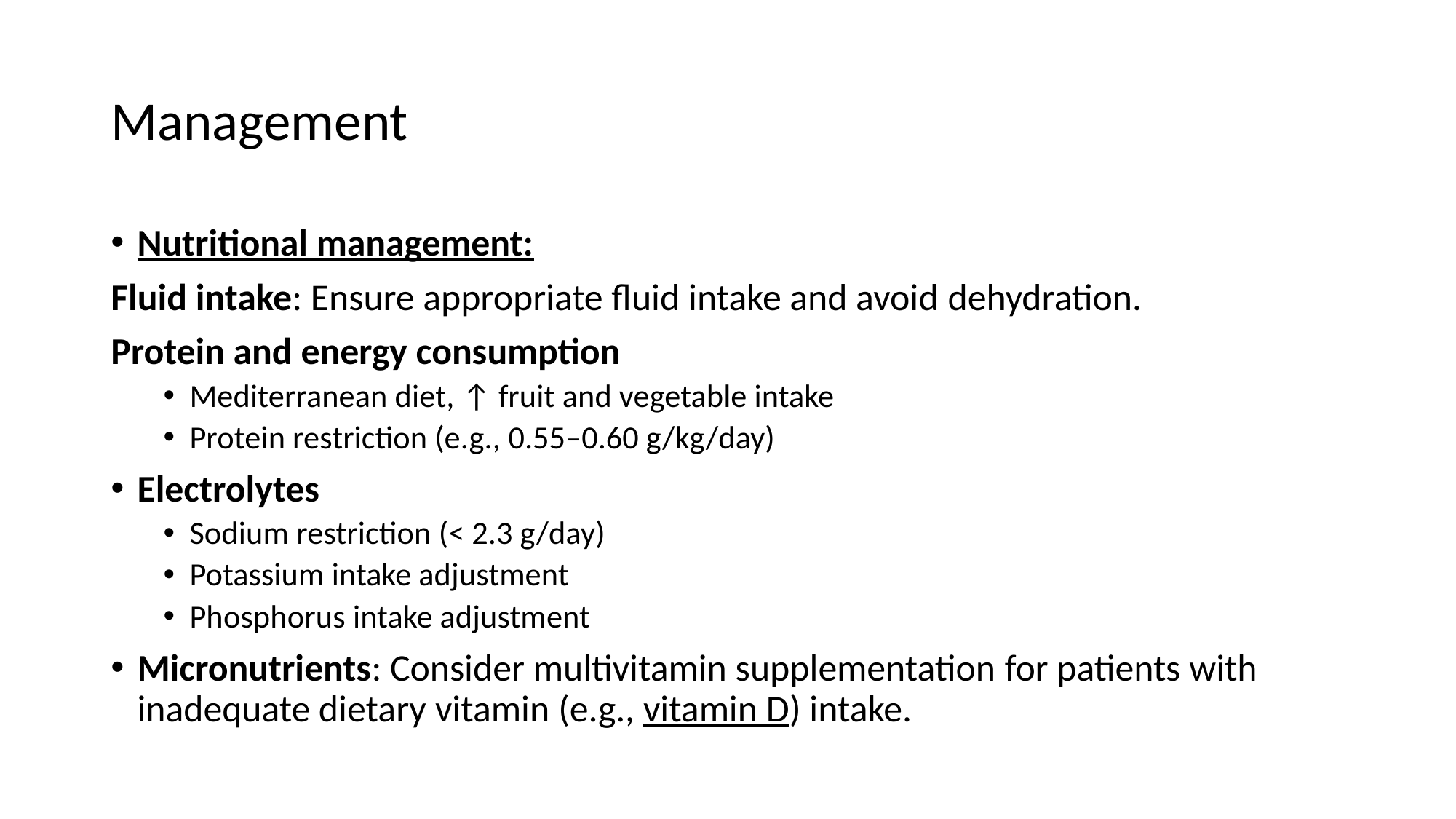

# Management
Nutritional management:
Fluid intake: Ensure appropriate fluid intake and avoid dehydration.
Protein and energy consumption
Mediterranean diet, ↑ fruit and vegetable intake
Protein restriction (e.g., 0.55–0.60 g/kg/day)
Electrolytes
Sodium restriction (< 2.3 g/day)
Potassium intake adjustment
Phosphorus intake adjustment
Micronutrients: Consider multivitamin supplementation for patients with inadequate dietary vitamin (e.g., vitamin D) intake.